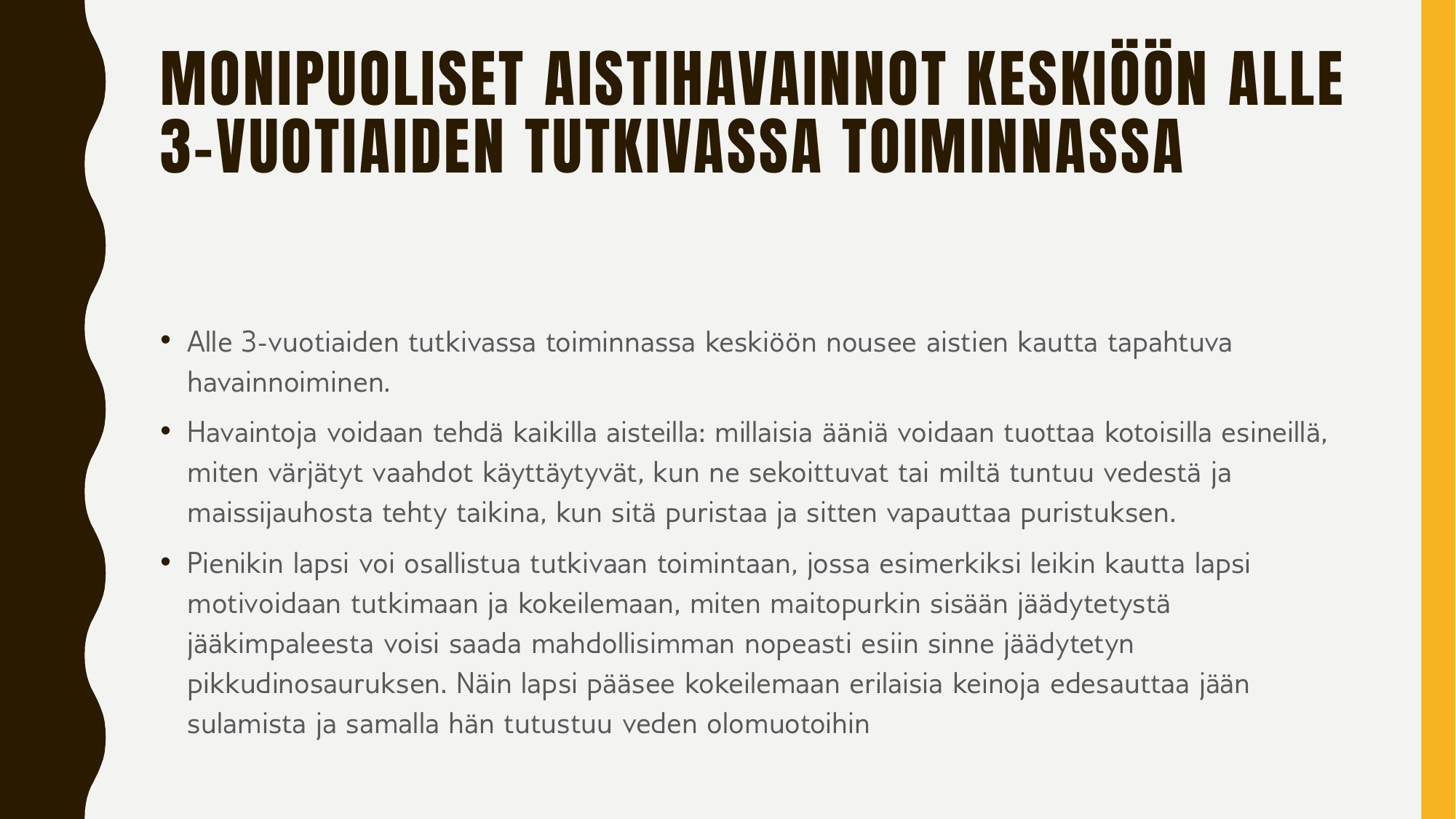

# Monipuoliset aistihavainnot keskiöön alle 3-vuotiaiden tutkivassa toiminnassa
Alle 3-vuotiaiden tutkivassa toiminnassa keskiöön nousee aistien kautta tapahtuva havainnoiminen.
Havaintoja voidaan tehdä kaikilla aisteilla: millaisia ääniä voidaan tuottaa kotoisilla esineillä, miten värjätyt vaahdot käyttäytyvät, kun ne sekoittuvat tai miltä tuntuu vedestä ja maissijauhosta tehty taikina, kun sitä puristaa ja sitten vapauttaa puristuksen.
Pienikin lapsi voi osallistua tutkivaan toimintaan, jossa esimerkiksi leikin kautta lapsi motivoidaan tutkimaan ja kokeilemaan, miten maitopurkin sisään jäädytetystä jääkimpaleesta voisi saada mahdollisimman nopeasti esiin sinne jäädytetyn pikkudinosauruksen. Näin lapsi pääsee kokeilemaan erilaisia keinoja edesauttaa jään sulamista ja samalla hän tutustuu veden olomuotoihin